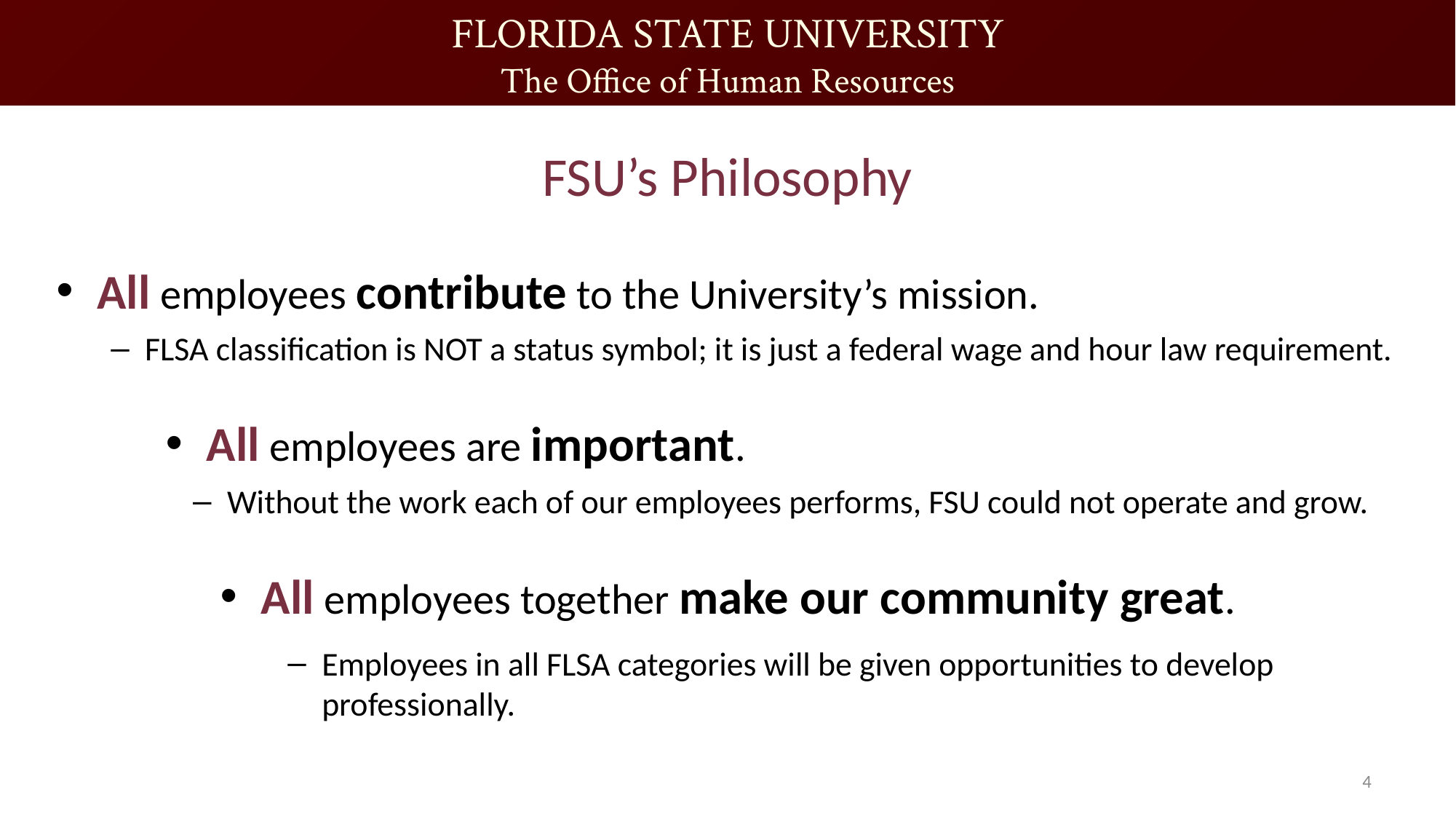

# FSU’s Philosophy
All employees contribute to the University’s mission.
FLSA classification is NOT a status symbol; it is just a federal wage and hour law requirement.
All employees are important.
Without the work each of our employees performs, FSU could not operate and grow.
All employees together make our community great.
Employees in all FLSA categories will be given opportunities to develop professionally.

4